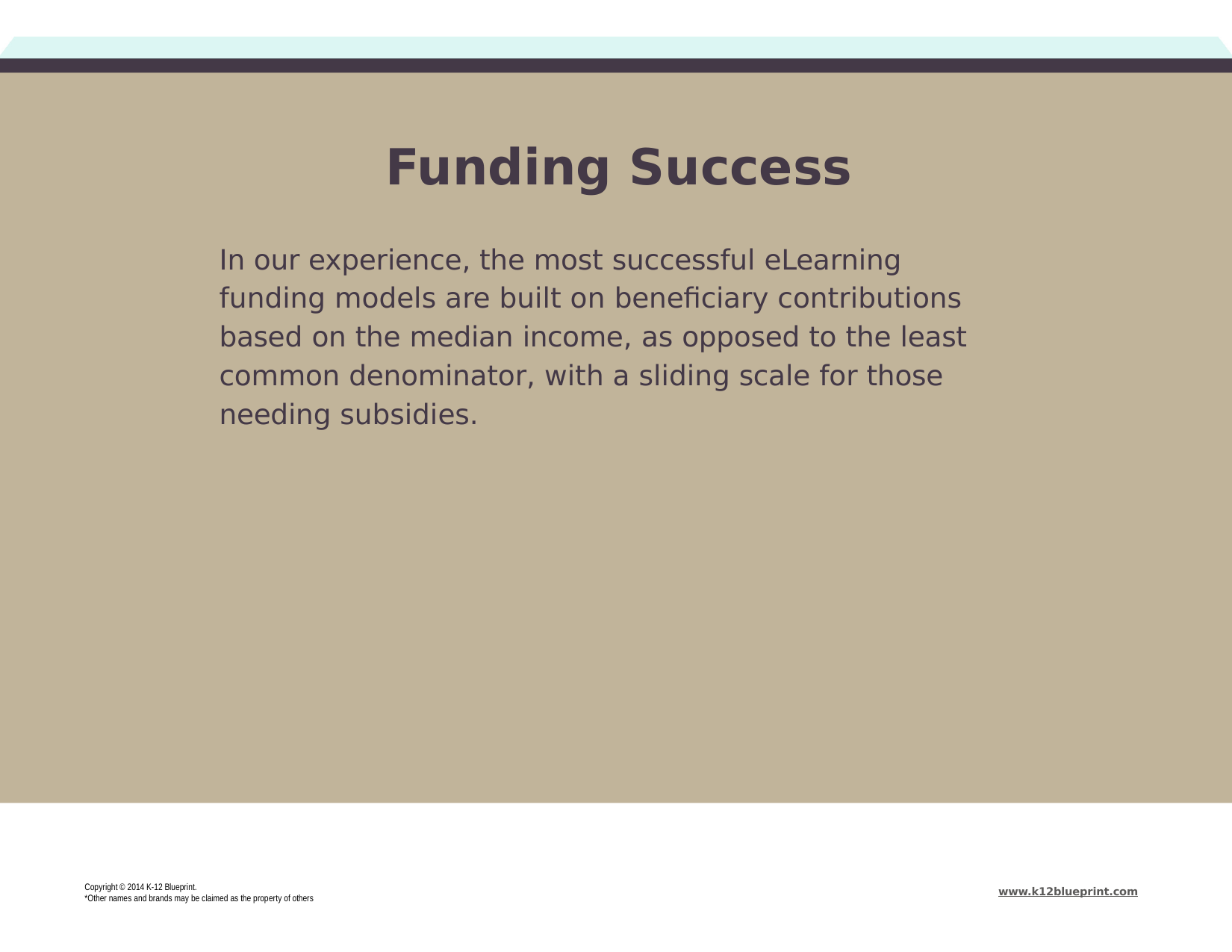

# Funding Success
In our experience, the most successful eLearning funding models are built on beneficiary contributions based on the median income, as opposed to the least common denominator, with a sliding scale for those needing subsidies.
Copyright © 2014 K-12 Blueprint.
*Other names and brands may be claimed as the property of others
www.k12blueprint.com